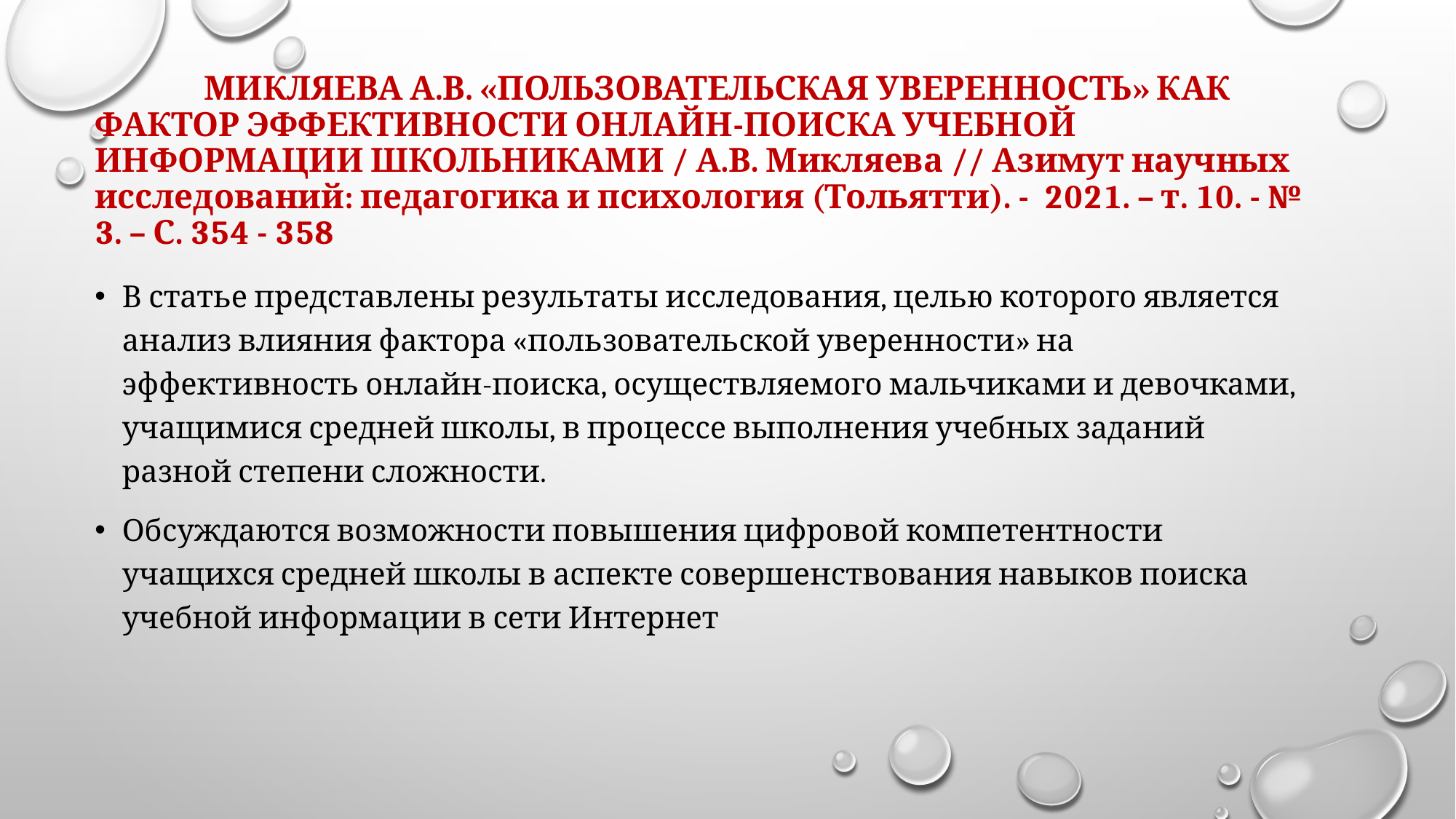

# МИКЛЯЕВА А.В. «ПОЛЬЗОВАТЕЛЬСКАЯ УВЕРЕННОСТЬ» КАК ФАКТОР ЭФФЕКТИВНОСТИ ОНЛАЙН-ПОИСКА УЧЕБНОЙ ИНФОРМАЦИИ ШКОЛЬНИКАМИ / А.В. Микляева // Азимут научных исследований: педагогика и психология (Тольятти). -  2021. – т. 10. - № 3. – С. 354 - 358
В статье представлены результаты исследования, целью которого является анализ влияния фактора «пользовательской уверенности» на эффективность онлайн-поиска, осуществляемого мальчиками и девочками, учащимися средней школы, в процессе выполнения учебных заданий разной степени сложности.
Обсуждаются возможности повышения цифровой компетентности учащихся средней школы в аспекте совершенствования навыков поиска учебной информации в сети Интернет